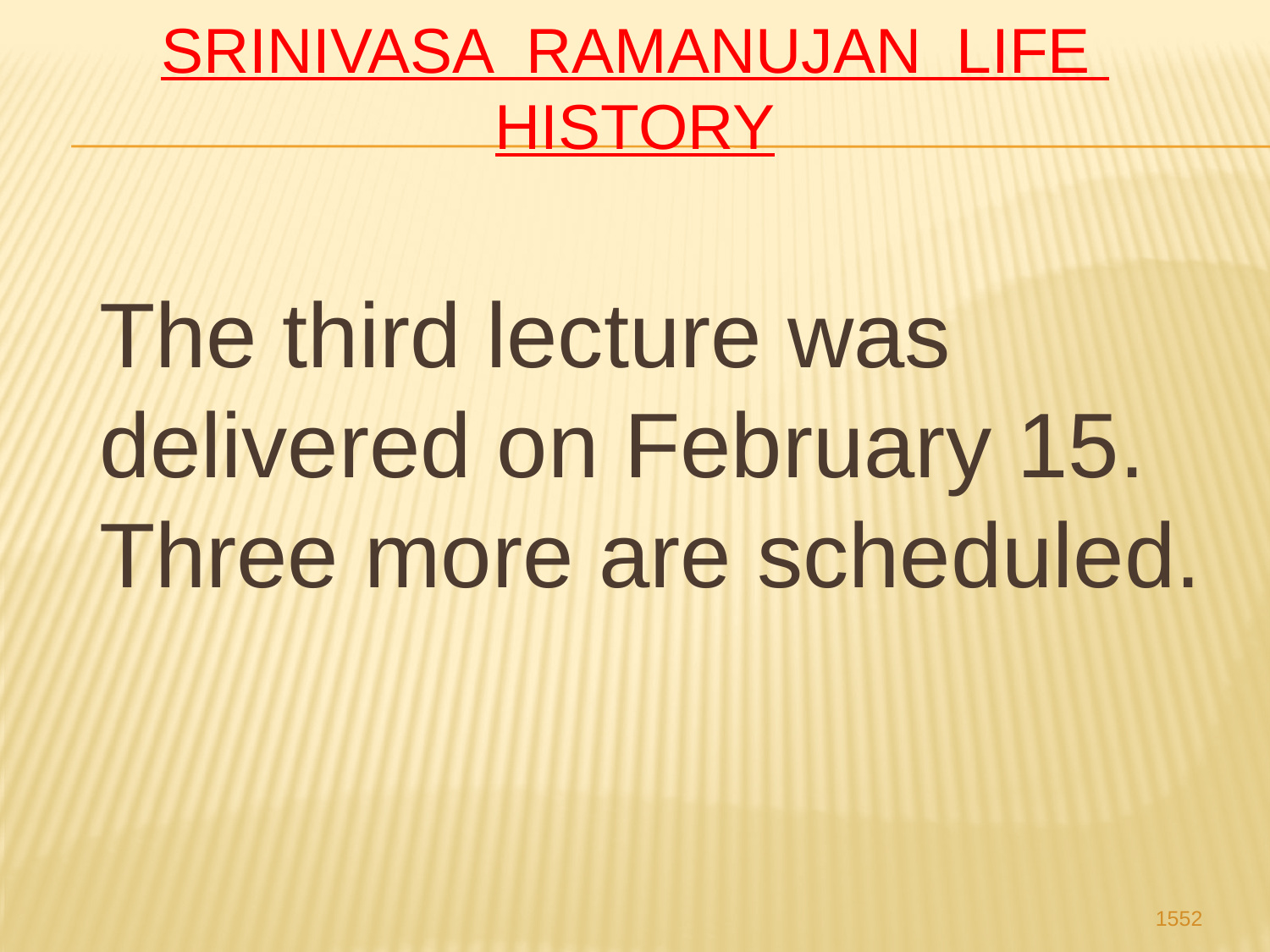

# Srinivasa  Ramanujan  life  history
The third lecture was delivered on February 15. Three more are scheduled.
1552